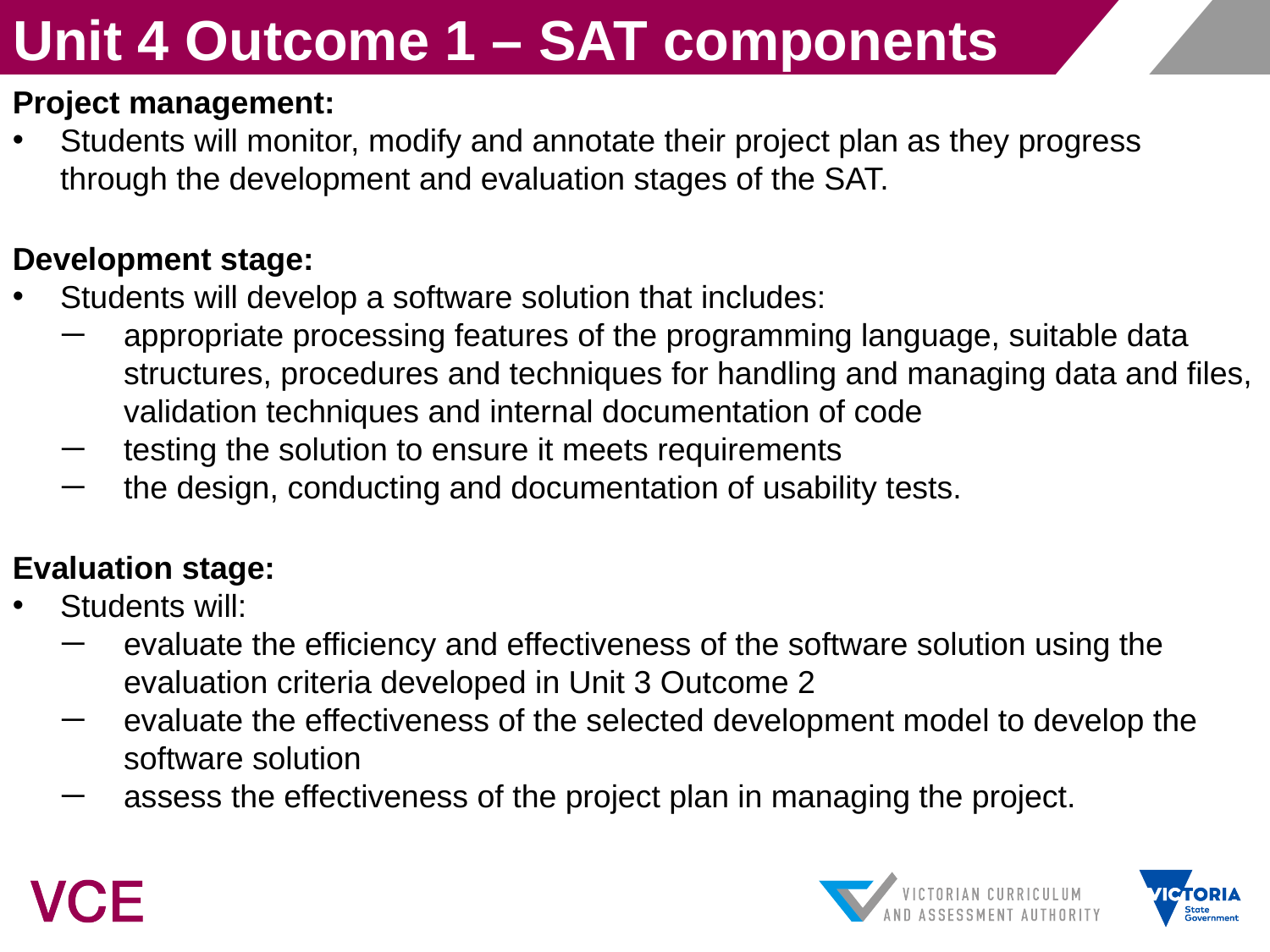

Unit 4 Outcome 1 – SAT components

Project management:
Students will monitor, modify and annotate their project plan as they progress through the development and evaluation stages of the SAT.

Development stage:
Students will develop a software solution that includes:
appropriate processing features of the programming language, suitable data structures, procedures and techniques for handling and managing data and files, validation techniques and internal documentation of code
testing the solution to ensure it meets requirements
the design, conducting and documentation of usability tests.

Evaluation stage:
Students will:
evaluate the efficiency and effectiveness of the software solution using the evaluation criteria developed in Unit 3 Outcome 2
evaluate the effectiveness of the selected development model to develop the software solution
assess the effectiveness of the project plan in managing the project.